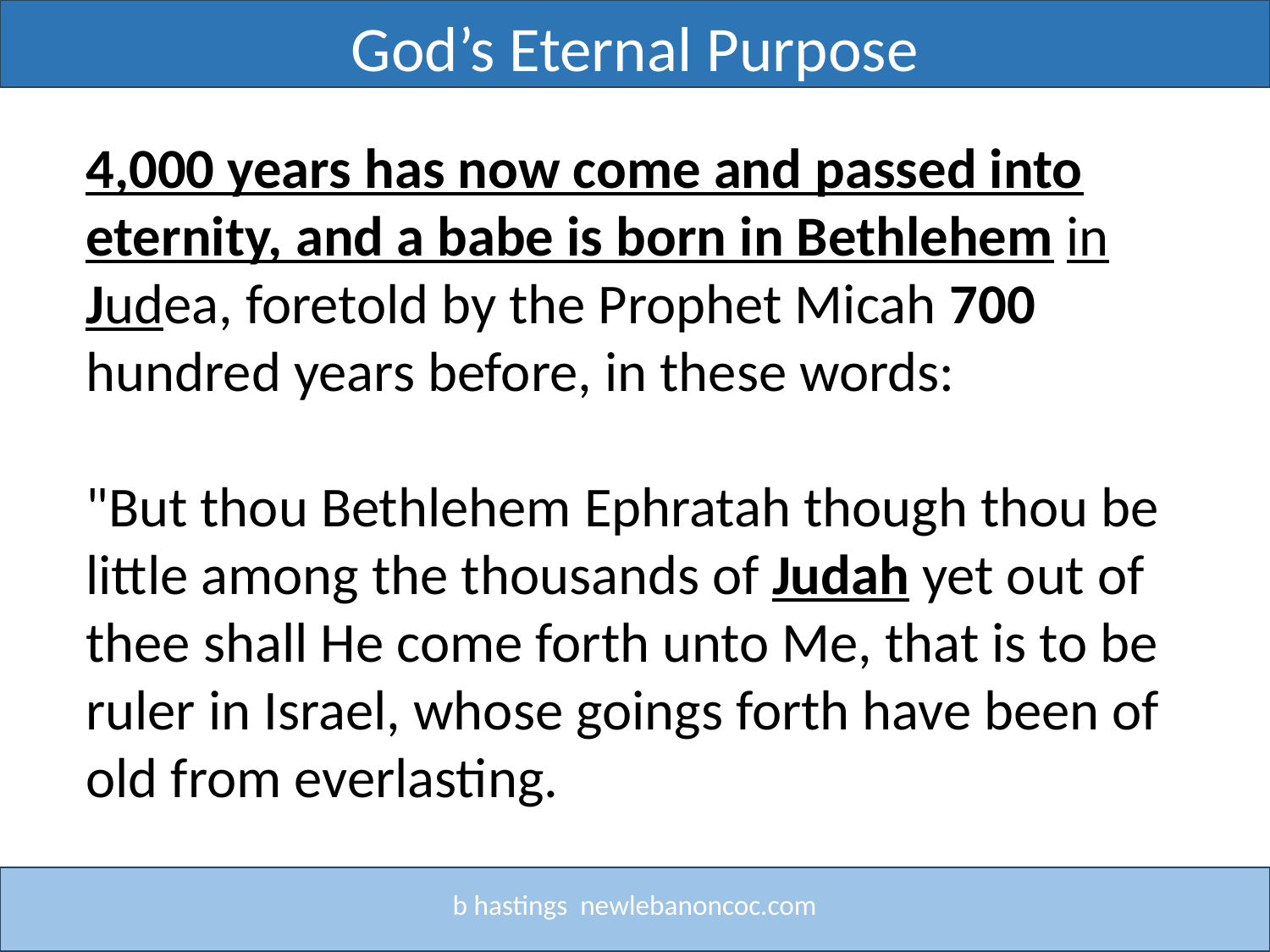

God’s Eternal Purpose
Title

4,000 years has now come and passed into eternity, and a babe is born in Bethlehem in Judea, foretold by the Prophet Micah 700 hundred years before, in these words:

"But thou Bethlehem Ephratah though thou be little among the thousands of Judah yet out of thee shall He come forth unto Me, that is to be ruler in Israel, whose goings forth have been of old from everlasting.

b hastings  newlebanoncoc.com